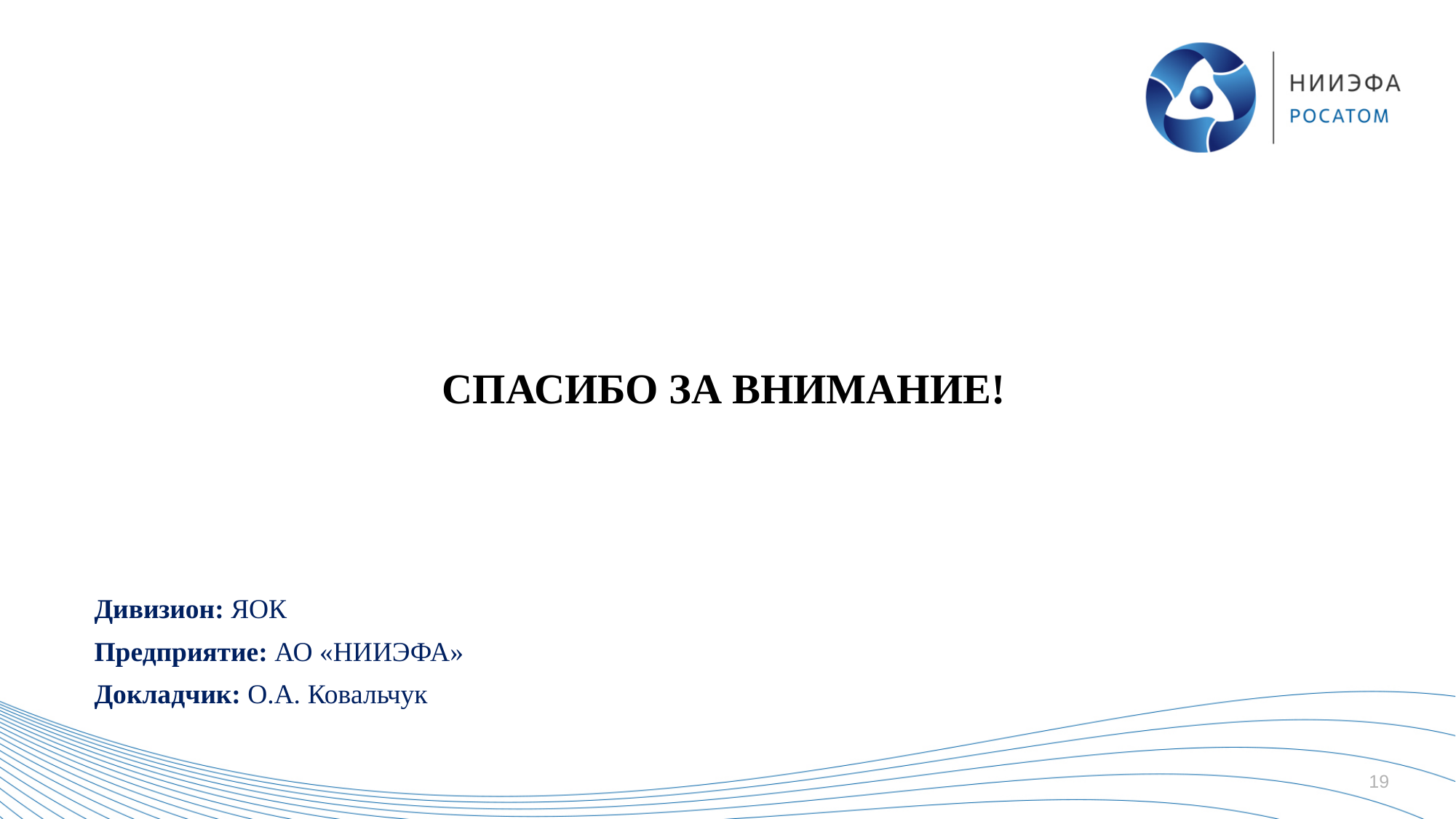

СПАСИБО ЗА ВНИМАНИЕ!
Дивизион: ЯОК
Предприятие: АО «НИИЭФА»
Докладчик: О.А. Ковальчук
19